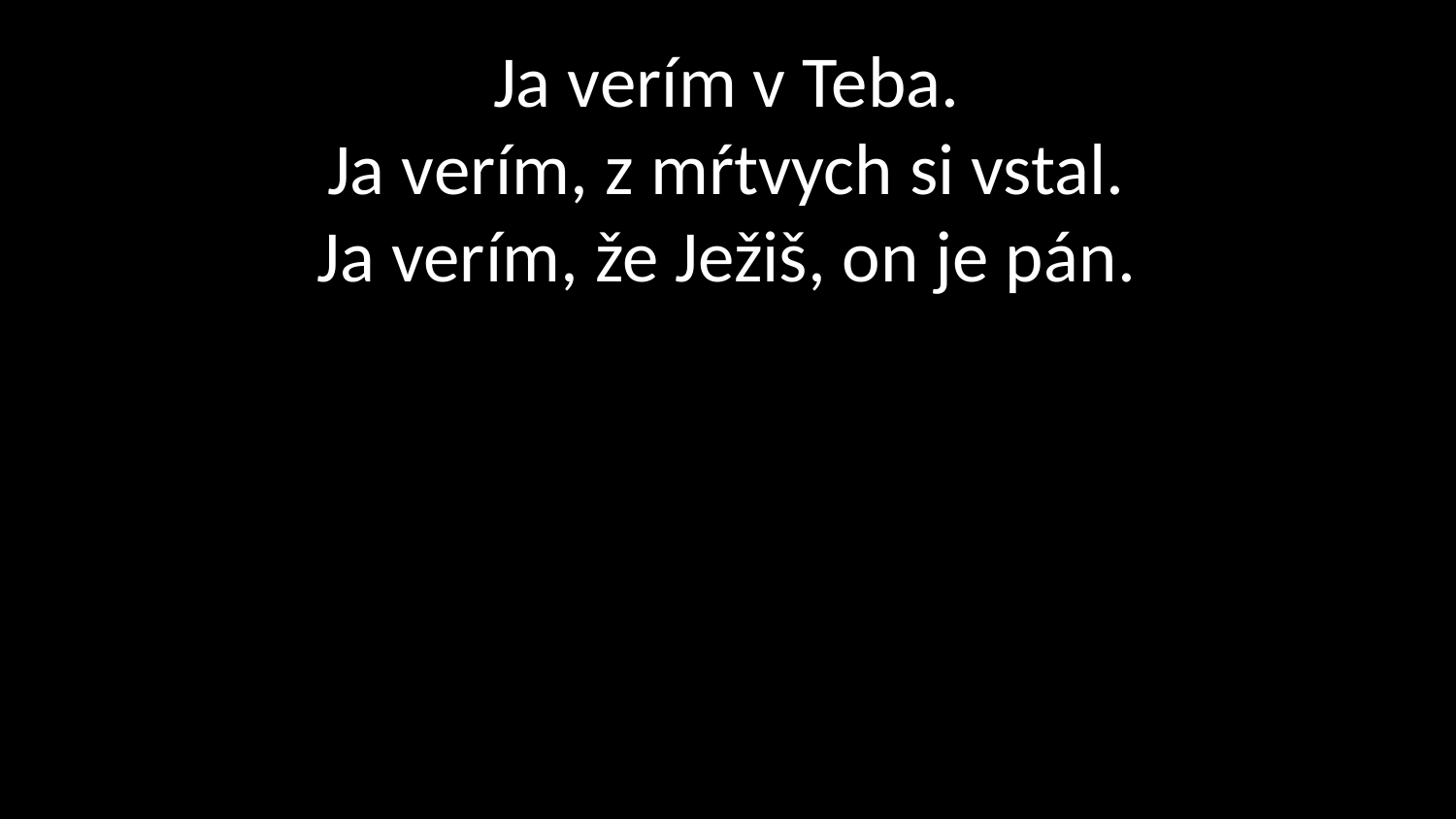

# Ja verím v Teba. Ja verím, z mŕtvych si vstal. Ja verím, že Ježiš, on je pán.